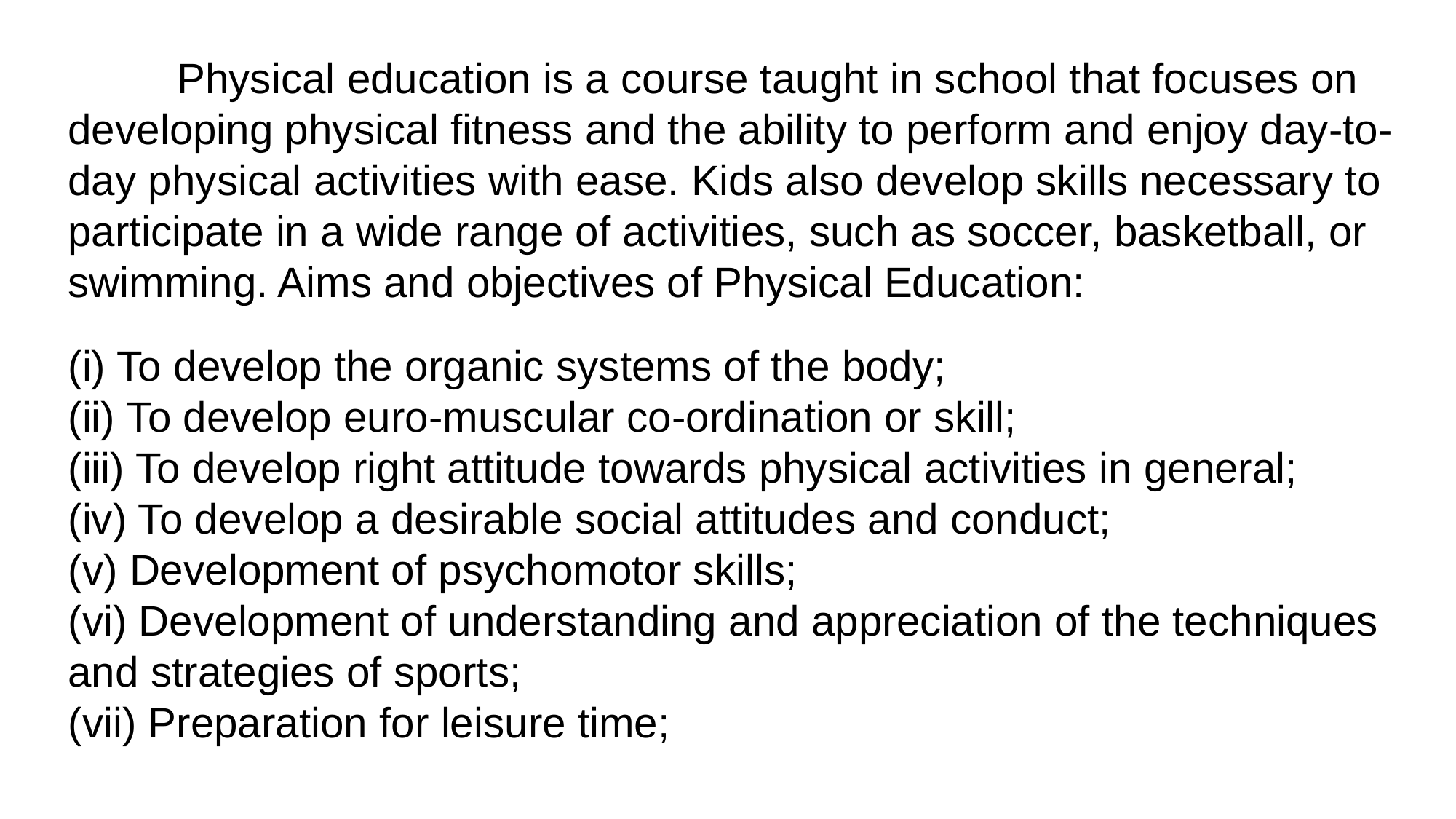

Physical education is a course taught in school that focuses on developing physical fitness and the ability to perform and enjoy day-to-day physical activities with ease. Kids also develop skills necessary to participate in a wide range of activities, such as soccer, basketball, or swimming. Aims and objectives of Physical Education:

(i) To develop the organic systems of the body;
(ii) To develop euro-muscular co-ordination or skill;
(iii) To develop right attitude towards physical activities in general;
(iv) To develop a desirable social attitudes and conduct;
(v) Development of psychomotor skills;
(vi) Development of understanding and appreciation of the techniques and strategies of sports;
(vii) Preparation for leisure time;